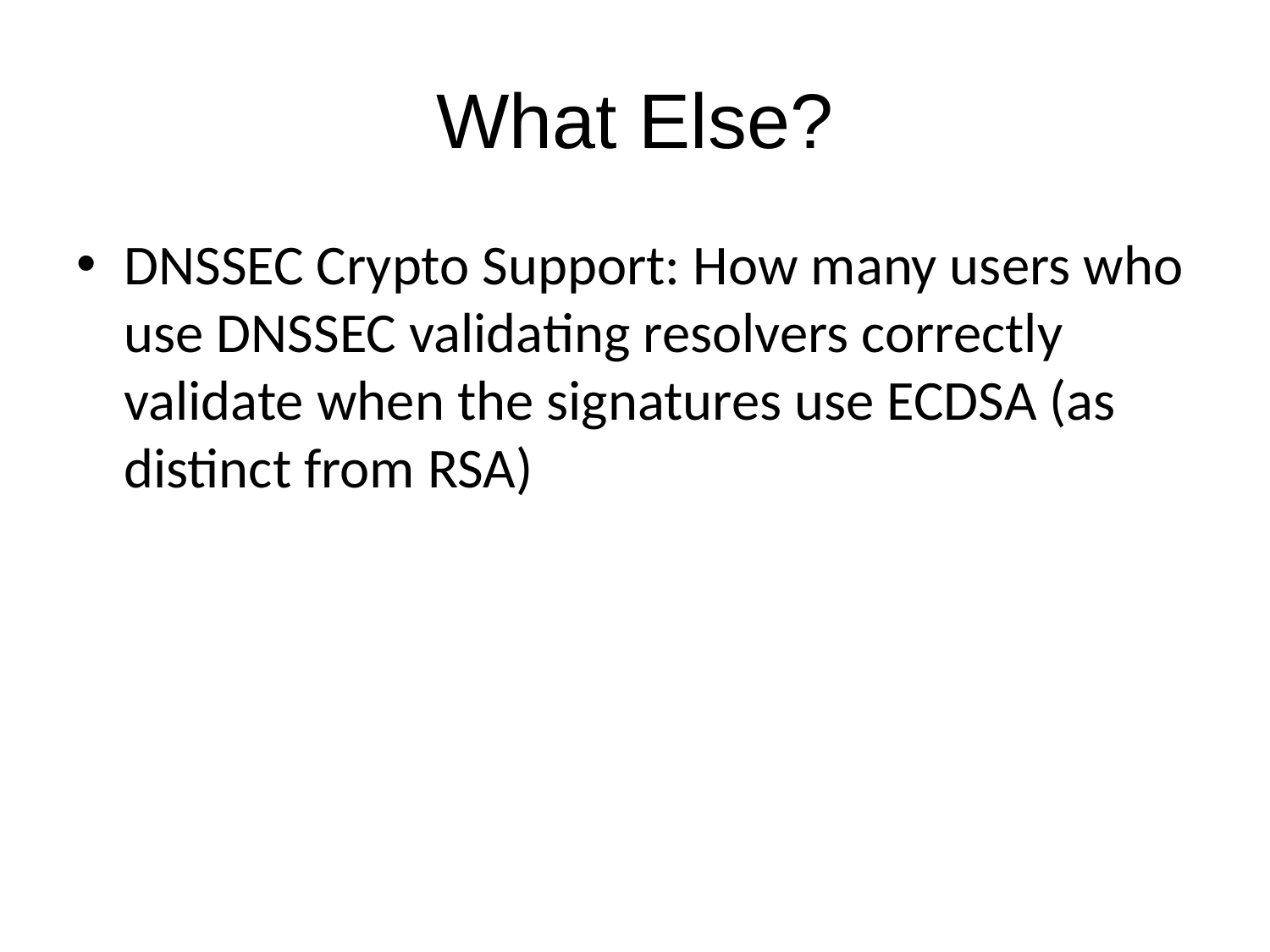

# What Else?
DNSSEC Crypto Support: How many users who use DNSSEC validating resolvers correctly validate when the signatures use ECDSA (as distinct from RSA)